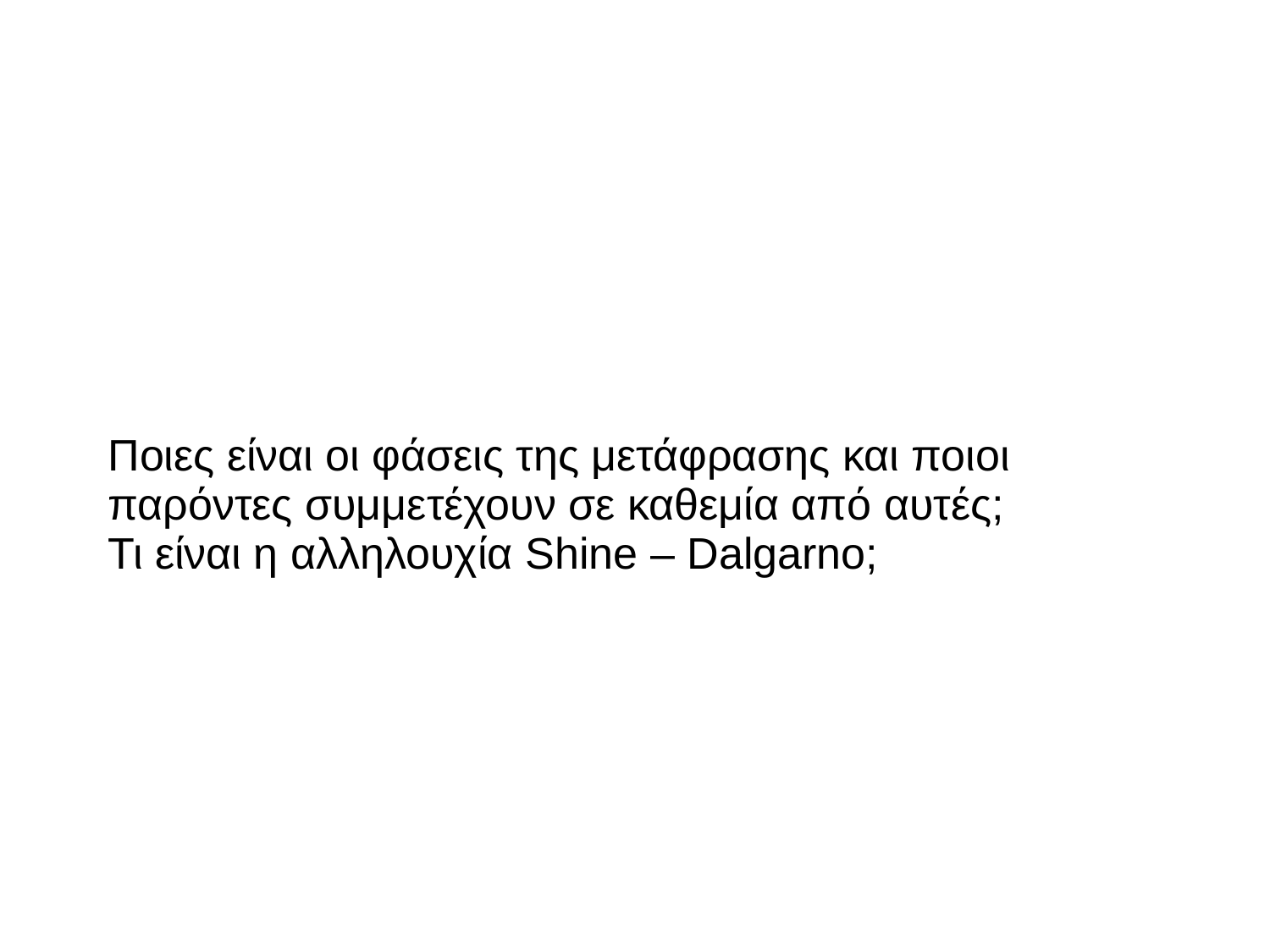

# Ποιες είναι οι φάσεις της μετάφρασης και ποιοι παρόντες συμμετέχουν σε καθεμία από αυτές; Τι είναι η αλληλουχία Shine – Dalgarno;